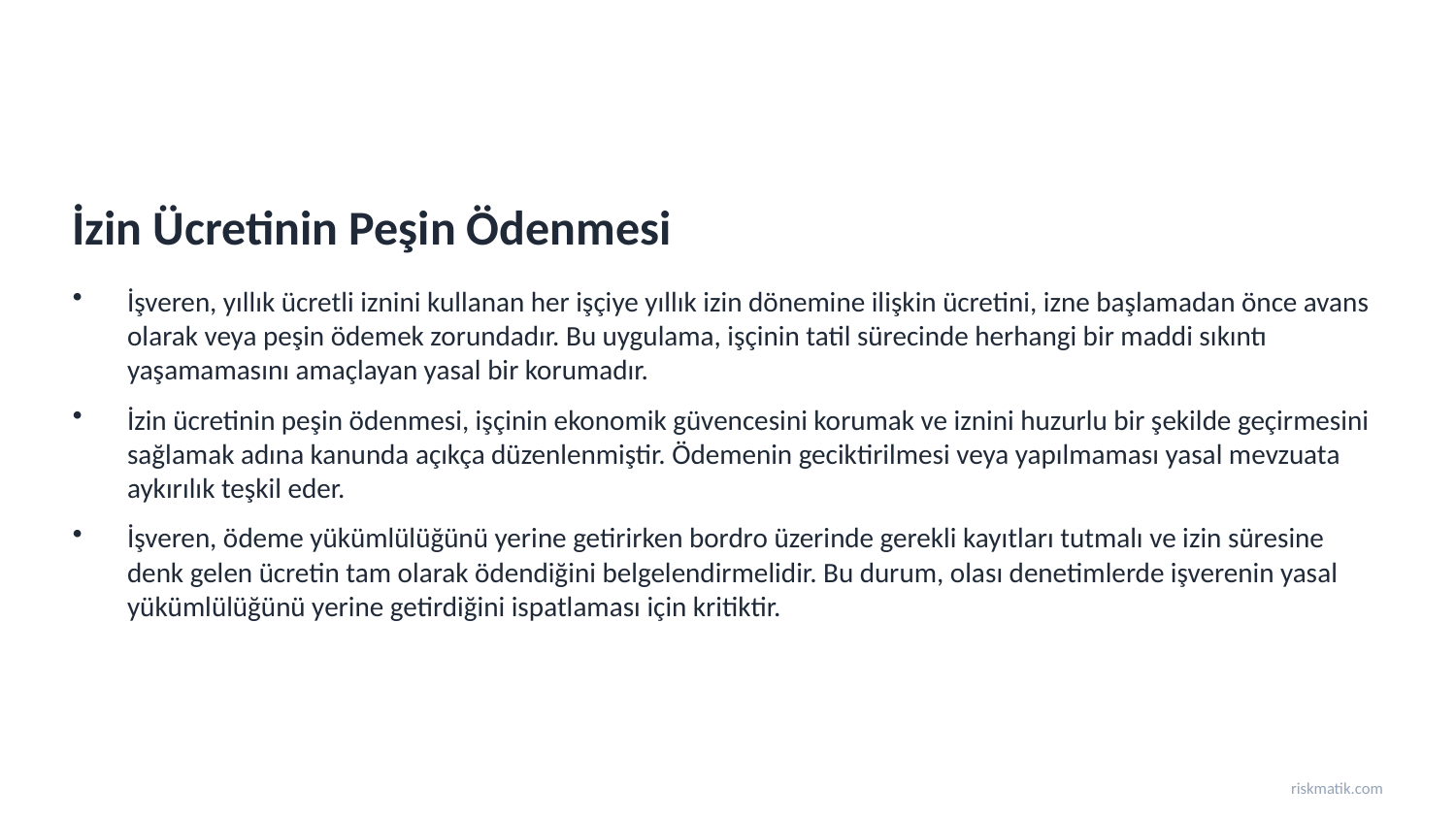

İzin Ücretinin Peşin Ödenmesi
İşveren, yıllık ücretli iznini kullanan her işçiye yıllık izin dönemine ilişkin ücretini, izne başlamadan önce avans olarak veya peşin ödemek zorundadır. Bu uygulama, işçinin tatil sürecinde herhangi bir maddi sıkıntı yaşamamasını amaçlayan yasal bir korumadır.
İzin ücretinin peşin ödenmesi, işçinin ekonomik güvencesini korumak ve iznini huzurlu bir şekilde geçirmesini sağlamak adına kanunda açıkça düzenlenmiştir. Ödemenin geciktirilmesi veya yapılmaması yasal mevzuata aykırılık teşkil eder.
İşveren, ödeme yükümlülüğünü yerine getirirken bordro üzerinde gerekli kayıtları tutmalı ve izin süresine denk gelen ücretin tam olarak ödendiğini belgelendirmelidir. Bu durum, olası denetimlerde işverenin yasal yükümlülüğünü yerine getirdiğini ispatlaması için kritiktir.
riskmatik.com